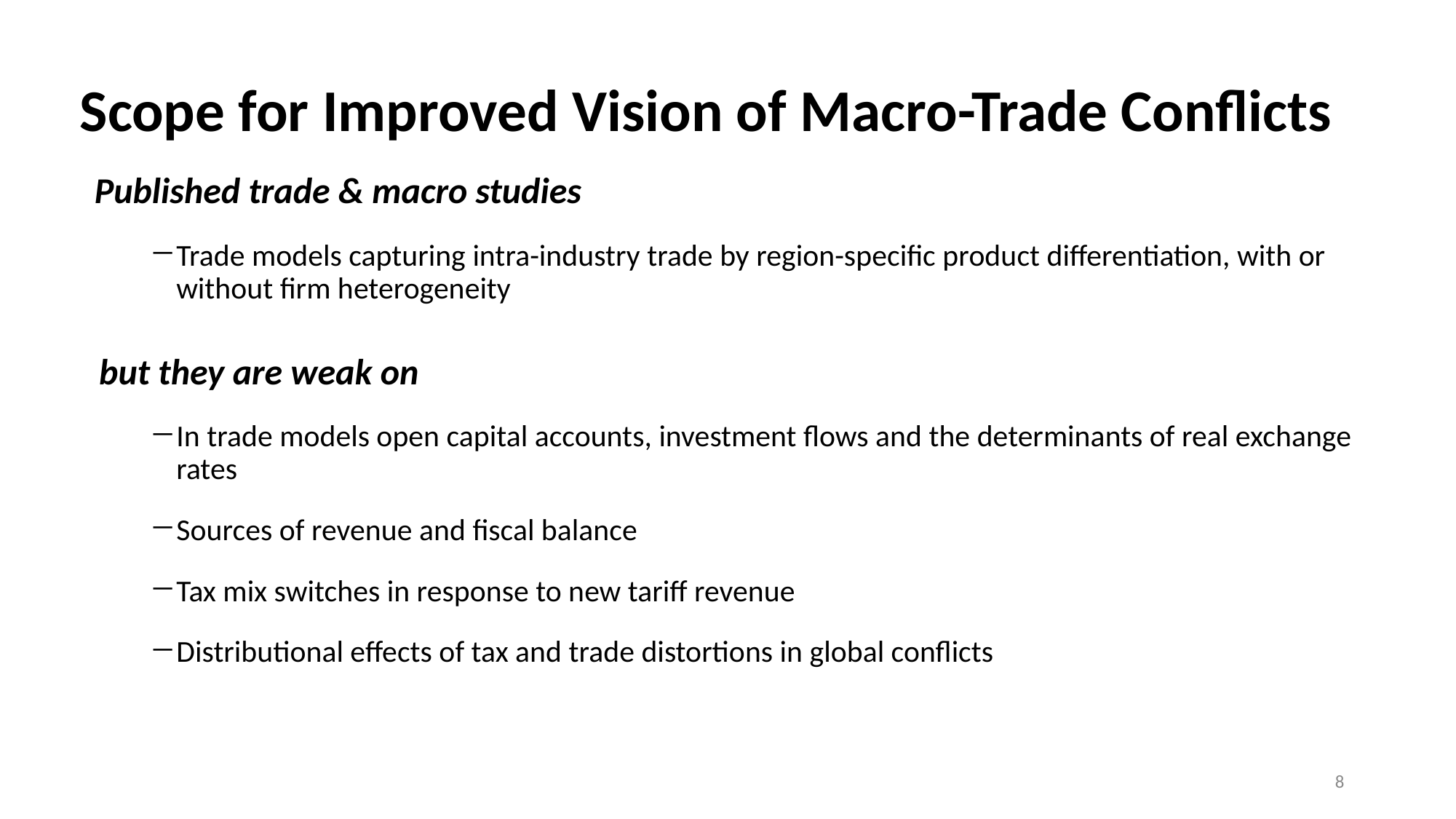

Scope for Improved Vision of Macro-Trade Conflicts

Published trade & macro studies

Trade models capturing intra-industry trade by region-specific product differentiation, with or without firm heterogeneity

  but they are weak on

In trade models open capital accounts, investment flows and the determinants of real exchange rates

Sources of revenue and fiscal balance

Tax mix switches in response to new tariff revenue

Distributional effects of tax and trade distortions in global conflicts

8